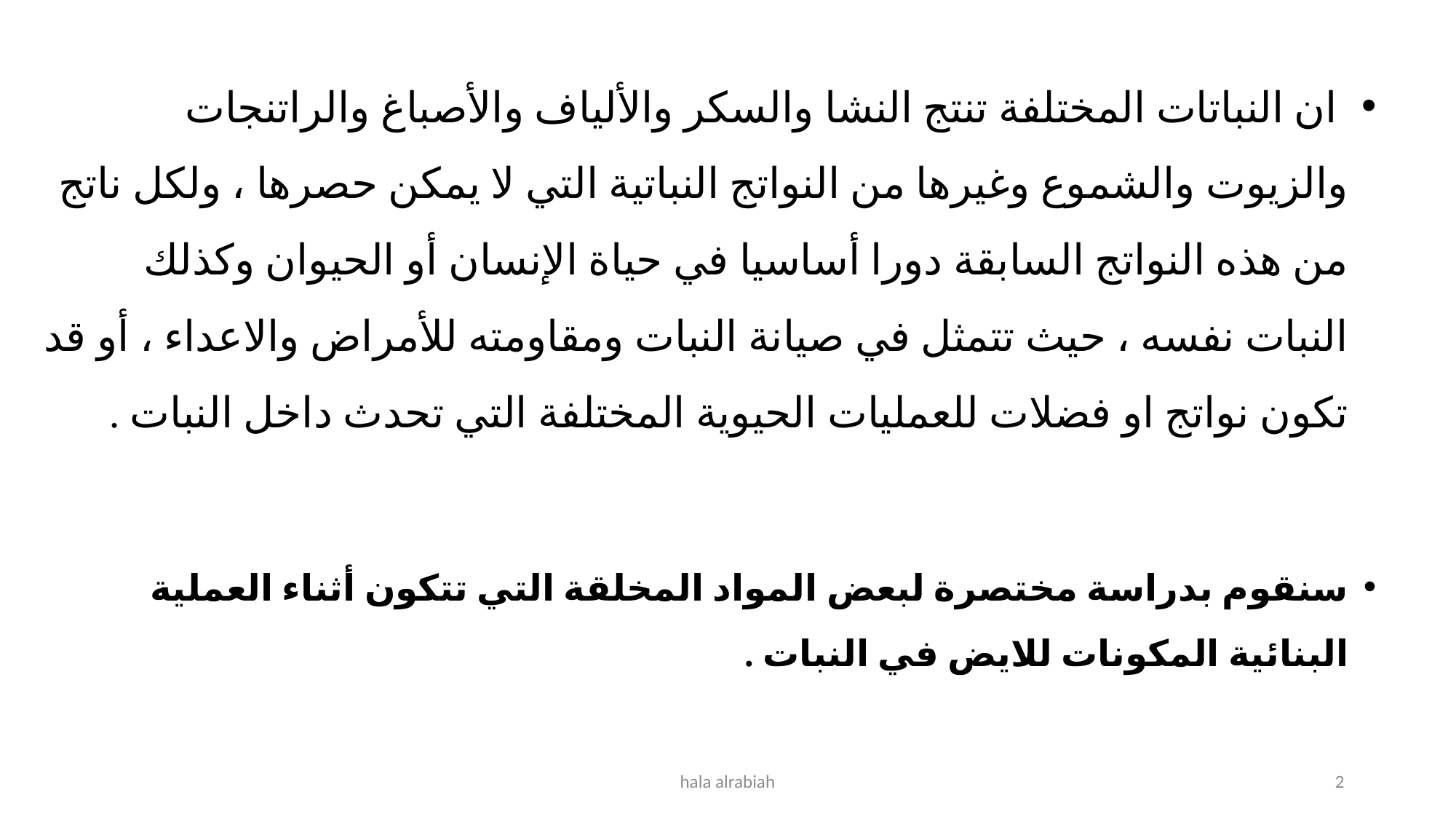

ان النباتات المختلفة تنتج النشا والسكر والألياف والأصباغ والراتنجات والزيوت والشموع وغيرها من النواتج النباتية التي لا يمكن حصرها ، ولكل ناتج من هذه النواتج السابقة دورا أساسيا في حياة الإنسان أو الحيوان وكذلك النبات نفسه ، حيث تتمثل في صيانة النبات ومقاومته للأمراض والاعداء ، أو قد تكون نواتج او فضلات للعمليات الحيوية المختلفة التي تحدث داخل النبات .

سنقوم بدراسة مختصرة لبعض المواد المخلقة التي تتكون أثناء العملية البنائية المكونات للايض في النبات .

hala alrabiah
2